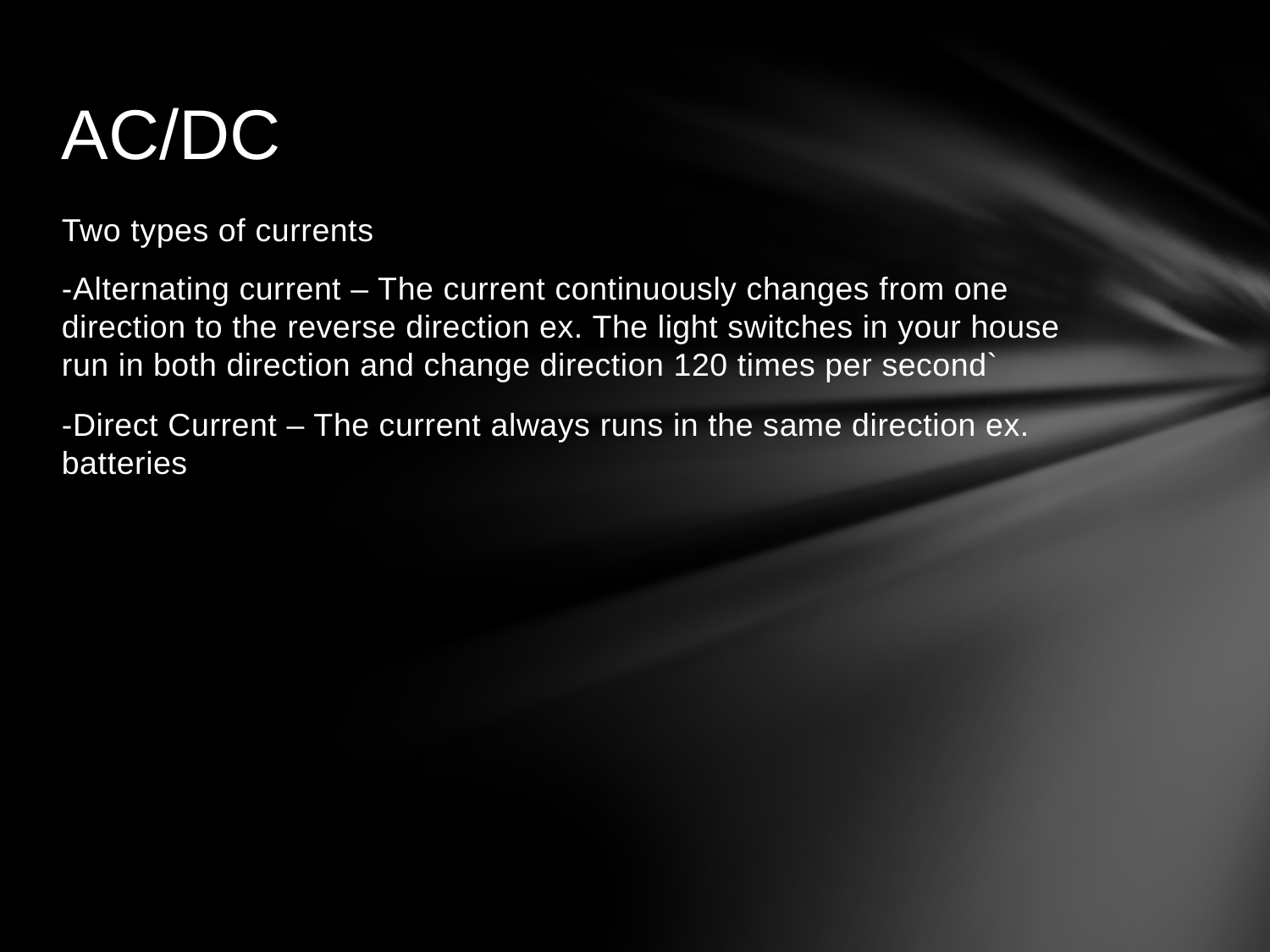

# AC/DC
Two types of currents
-Alternating current – The current continuously changes from one direction to the reverse direction ex. The light switches in your house run in both direction and change direction 120 times per second`
-Direct Current – The current always runs in the same direction ex. batteries